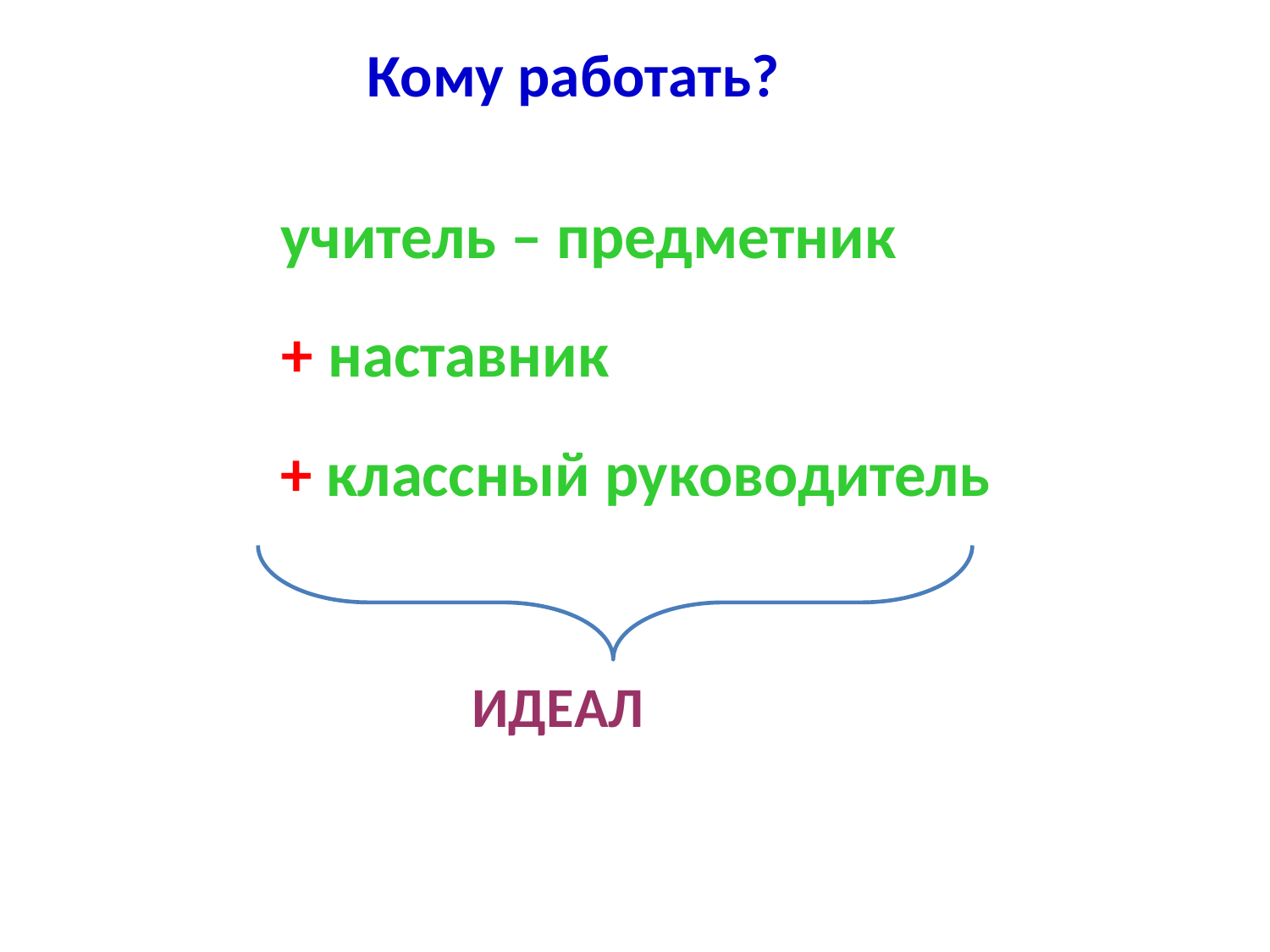

# Кому работать?
учитель – предметник

+ наставник
+ классный руководитель
ИДЕАЛ